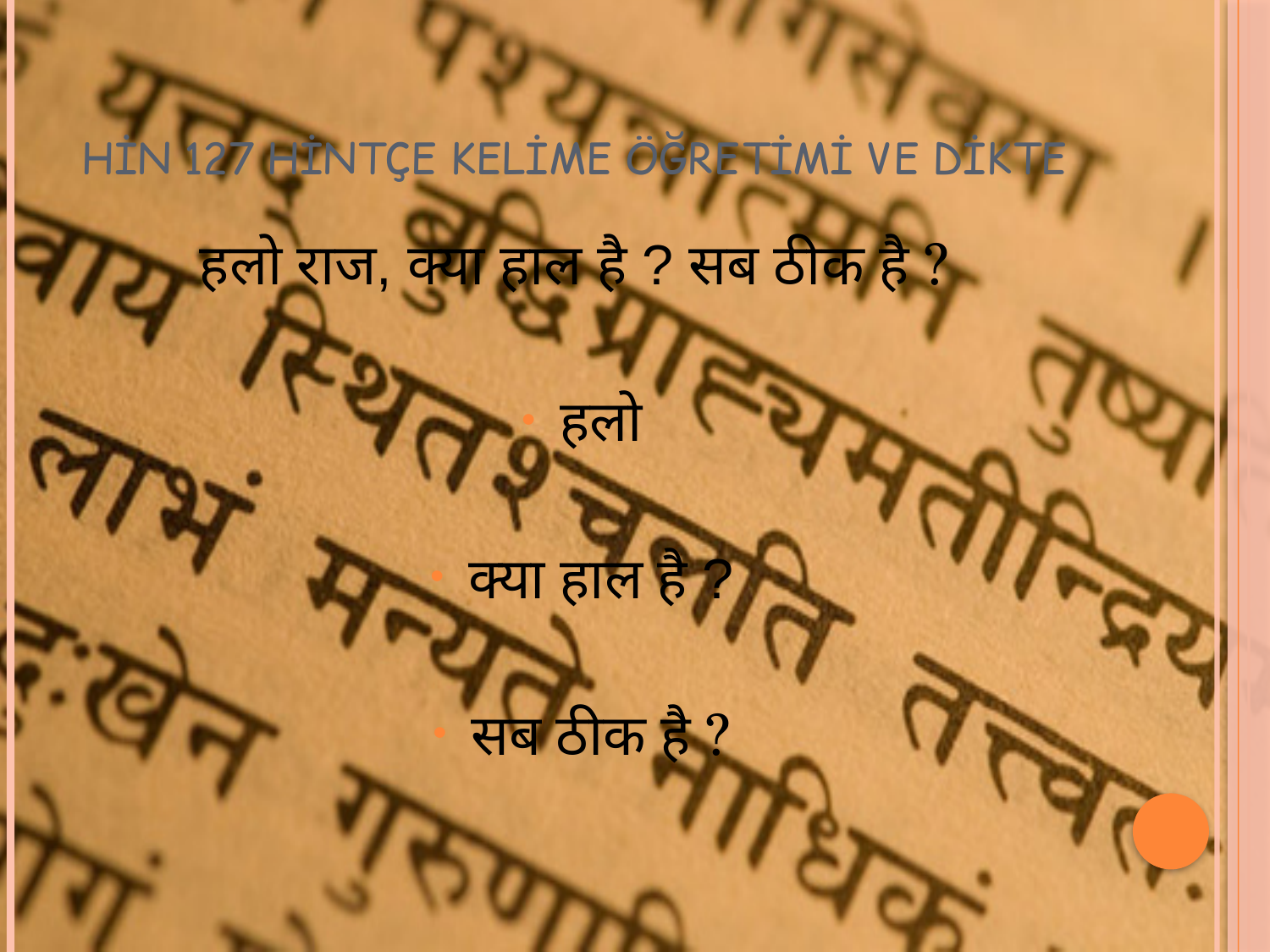

# HİN 127 HİNTÇE KELİME ÖĞRETİMİ VE DİKTE
हलो राज, क्या हाल है ? सब ठीक है ?

हलो

क्या हाल है ?

सब ठीक है ?